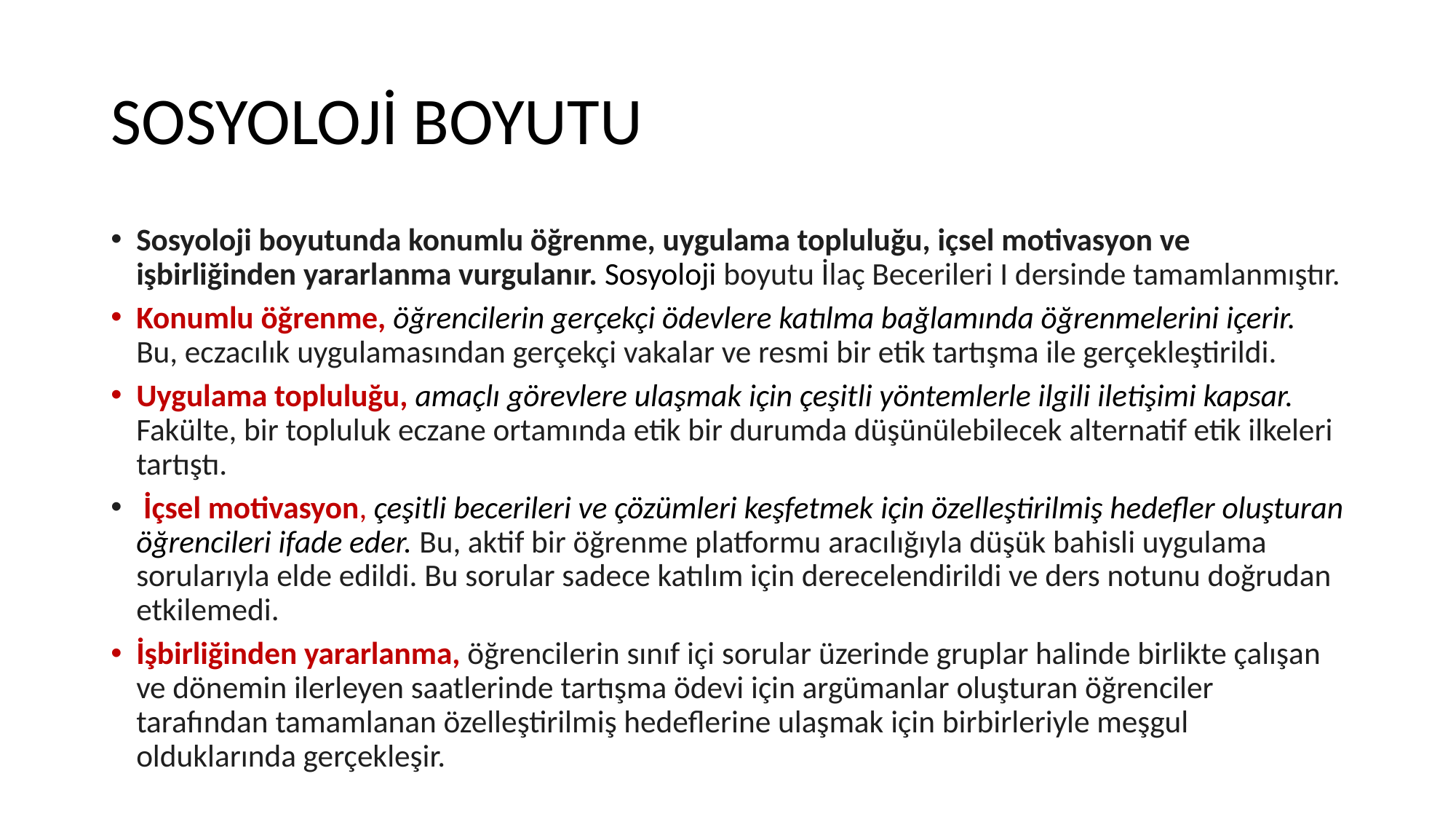

# SOSYOLOJİ BOYUTU
Sosyoloji boyutunda konumlu öğrenme, uygulama topluluğu, içsel motivasyon ve işbirliğinden yararlanma vurgulanır. Sosyoloji boyutu İlaç Becerileri I dersinde tamamlanmıştır.
Konumlu öğrenme, öğrencilerin gerçekçi ödevlere katılma bağlamında öğrenmelerini içerir. Bu, eczacılık uygulamasından gerçekçi vakalar ve resmi bir etik tartışma ile gerçekleştirildi.
Uygulama topluluğu, amaçlı görevlere ulaşmak için çeşitli yöntemlerle ilgili iletişimi kapsar. Fakülte, bir topluluk eczane ortamında etik bir durumda düşünülebilecek alternatif etik ilkeleri tartıştı.
 İçsel motivasyon, çeşitli becerileri ve çözümleri keşfetmek için özelleştirilmiş hedefler oluşturan öğrencileri ifade eder. Bu, aktif bir öğrenme platformu aracılığıyla düşük bahisli uygulama sorularıyla elde edildi. Bu sorular sadece katılım için derecelendirildi ve ders notunu doğrudan etkilemedi.
İşbirliğinden yararlanma, öğrencilerin sınıf içi sorular üzerinde gruplar halinde birlikte çalışan ve dönemin ilerleyen saatlerinde tartışma ödevi için argümanlar oluşturan öğrenciler tarafından tamamlanan özelleştirilmiş hedeflerine ulaşmak için birbirleriyle meşgul olduklarında gerçekleşir.